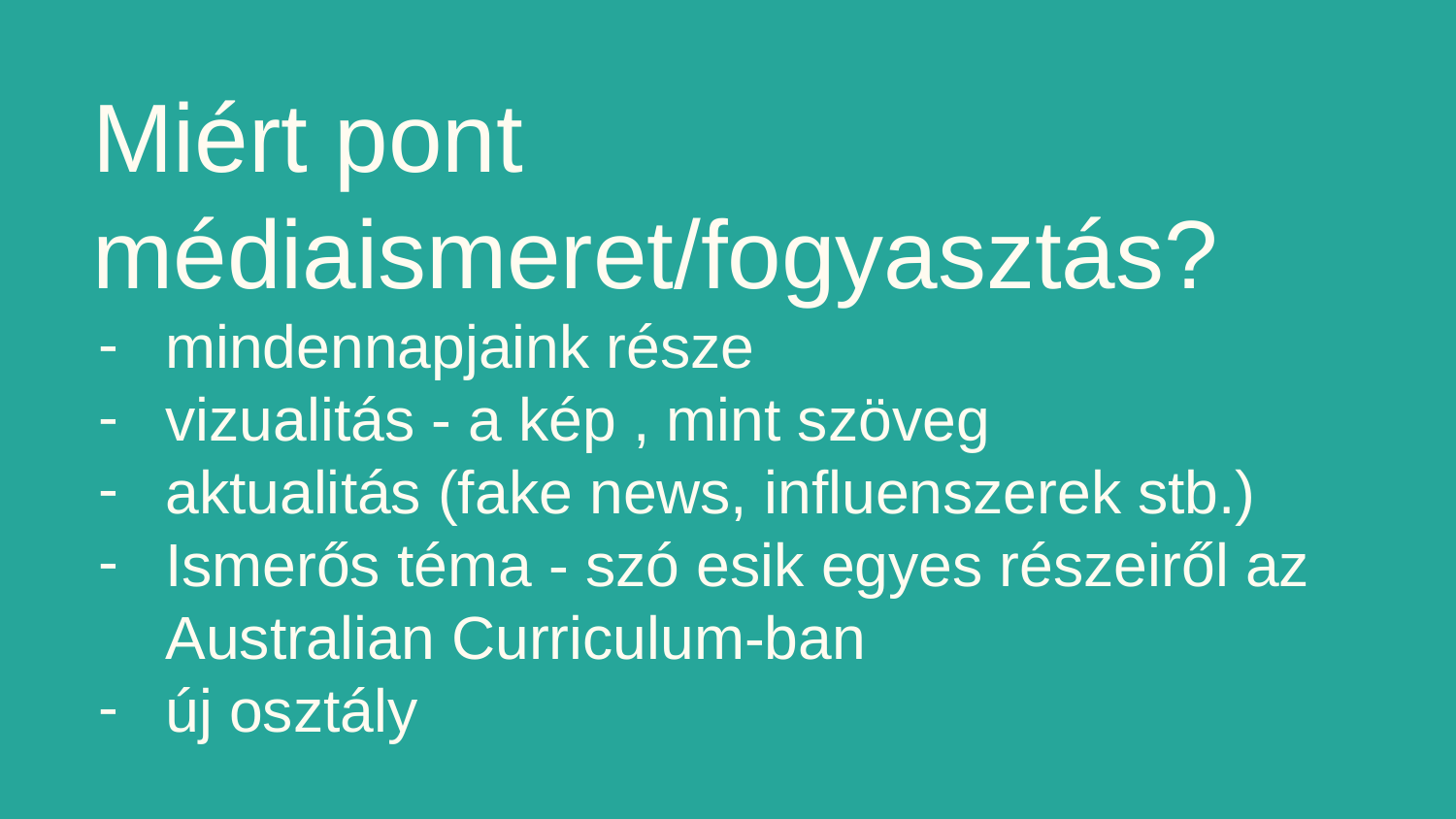

# Miért pont médiaismeret/fogyasztás?
mindennapjaink része
vizualitás - a kép , mint szöveg
aktualitás (fake news, influenszerek stb.)
Ismerős téma - szó esik egyes részeiről az Australian Curriculum-ban
új osztály